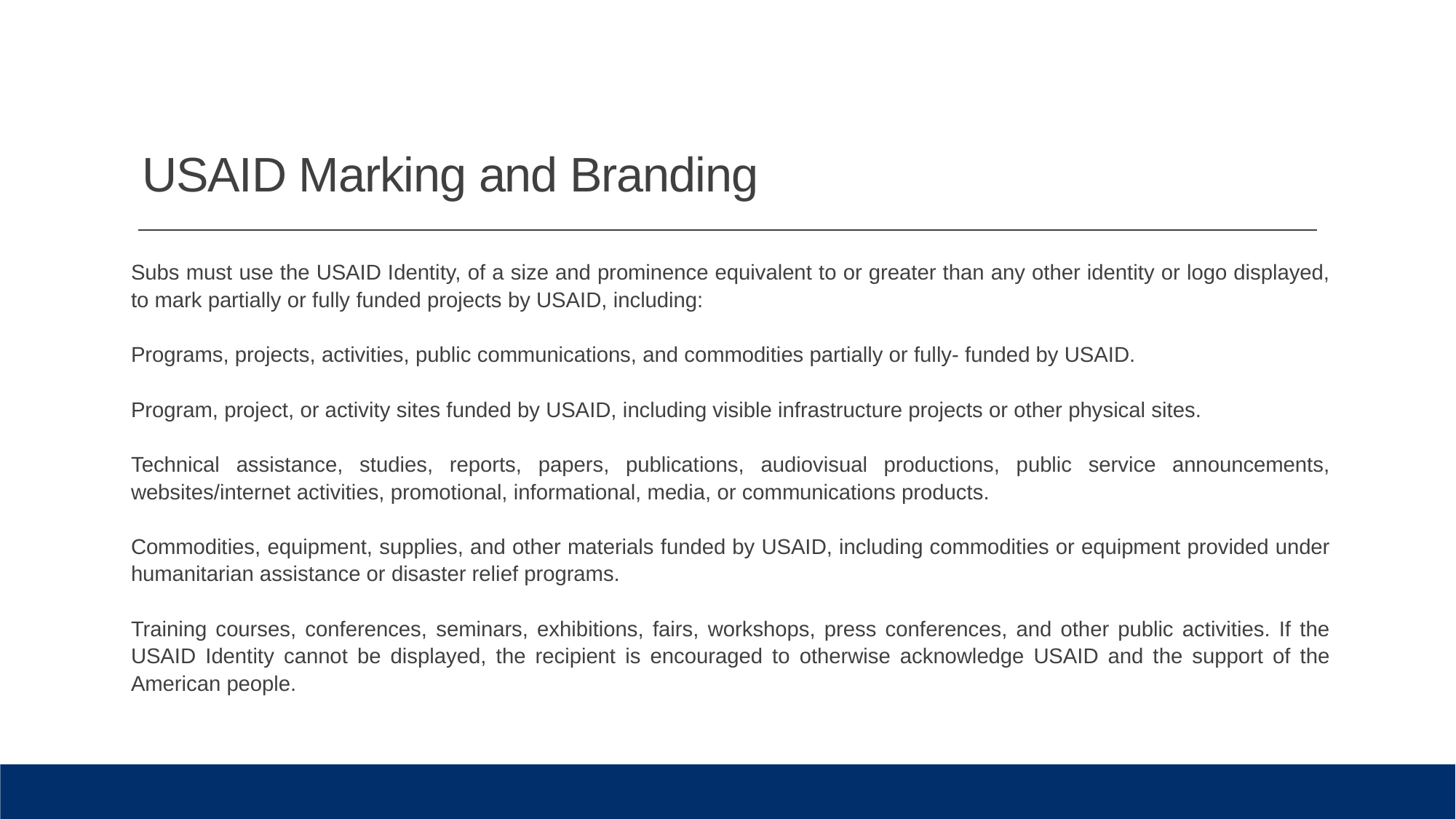

# USAID Marking and Branding
Subs must use the USAID Identity, of a size and prominence equivalent to or greater than any other identity or logo displayed, to mark partially or fully funded projects by USAID, including:

Programs, projects, activities, public communications, and commodities partially or fully- funded by USAID.

Program, project, or activity sites funded by USAID, including visible infrastructure projects or other physical sites.

Technical assistance, studies, reports, papers, publications, audiovisual productions, public service announcements, websites/internet activities, promotional, informational, media, or communications products.

Commodities, equipment, supplies, and other materials funded by USAID, including commodities or equipment provided under humanitarian assistance or disaster relief programs.

Training courses, conferences, seminars, exhibitions, fairs, workshops, press conferences, and other public activities. If the USAID Identity cannot be displayed, the recipient is encouraged to otherwise acknowledge USAID and the support of the American people.